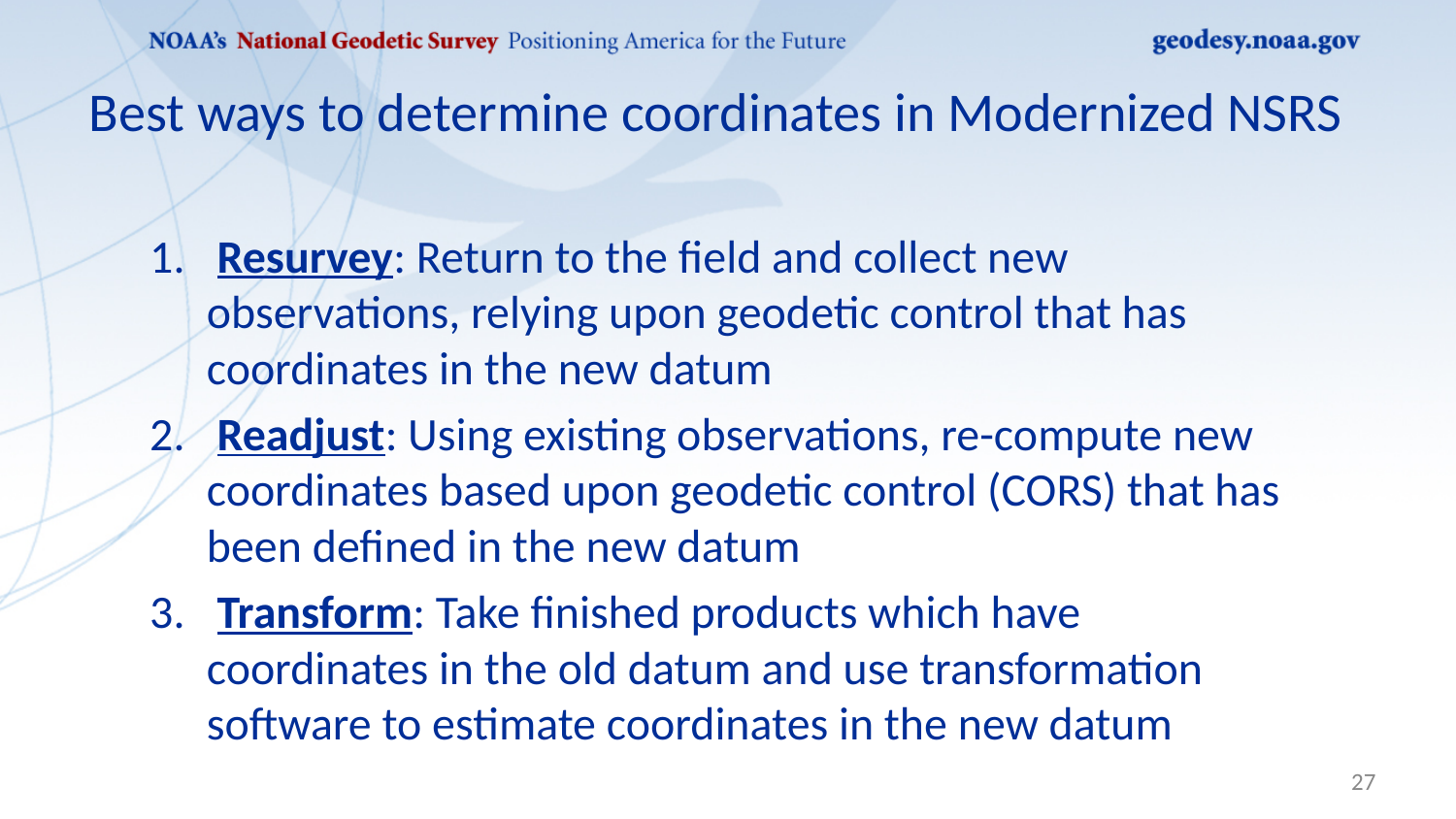

# Best ways to determine coordinates in Modernized NSRS
 Resurvey: Return to the field and collect new observations, relying upon geodetic control that has coordinates in the new datum
 Readjust: Using existing observations, re-compute new coordinates based upon geodetic control (CORS) that has been defined in the new datum
 Transform: Take finished products which have coordinates in the old datum and use transformation software to estimate coordinates in the new datum
27